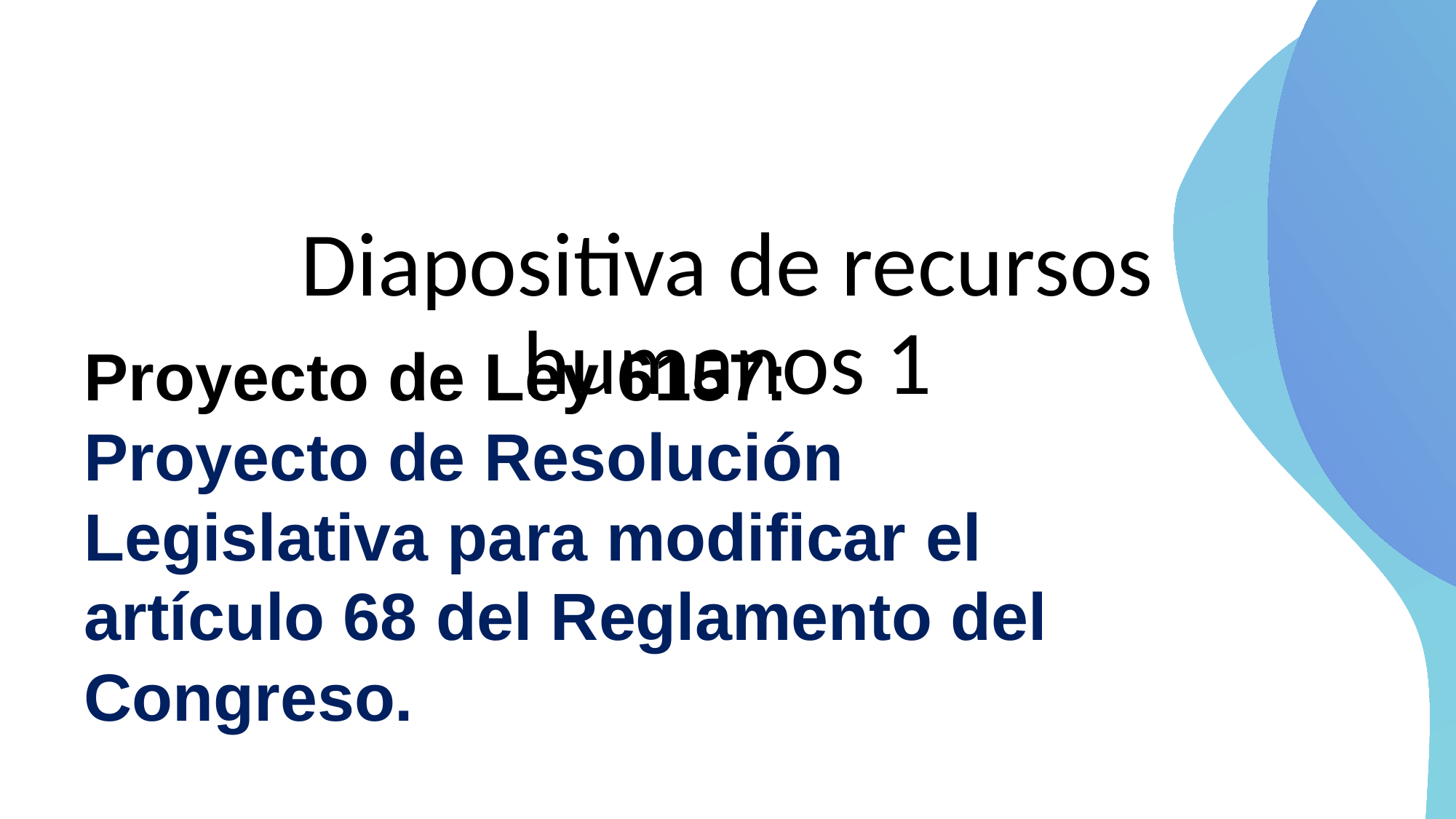

# Diapositiva de recursos humanos 1
Proyecto de Ley 6157:
Proyecto de Resolución Legislativa para modificar el artículo 68 del Reglamento del Congreso.